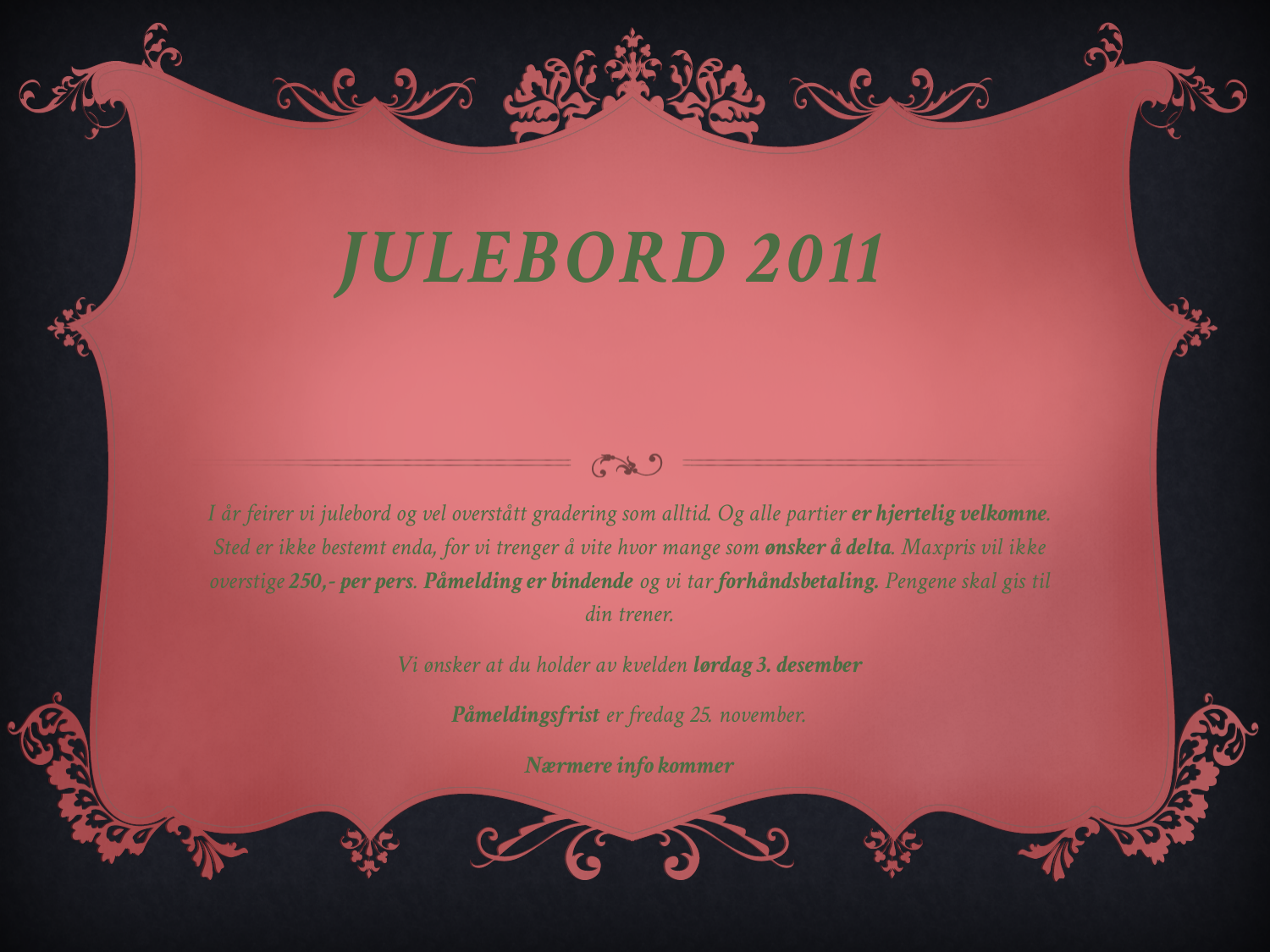

# Julebord 2011
I år feirer vi julebord og vel overstått gradering som alltid. Og alle partier er hjertelig velkomne. Sted er ikke bestemt enda, for vi trenger å vite hvor mange som ønsker å delta. Maxpris vil ikke overstige 250,- per pers. Påmelding er bindende og vi tar forhåndsbetaling. Pengene skal gis til din trener.
Vi ønsker at du holder av kvelden lørdag 3. desember
Påmeldingsfrist er fredag 25. november.
Nærmere info kommer